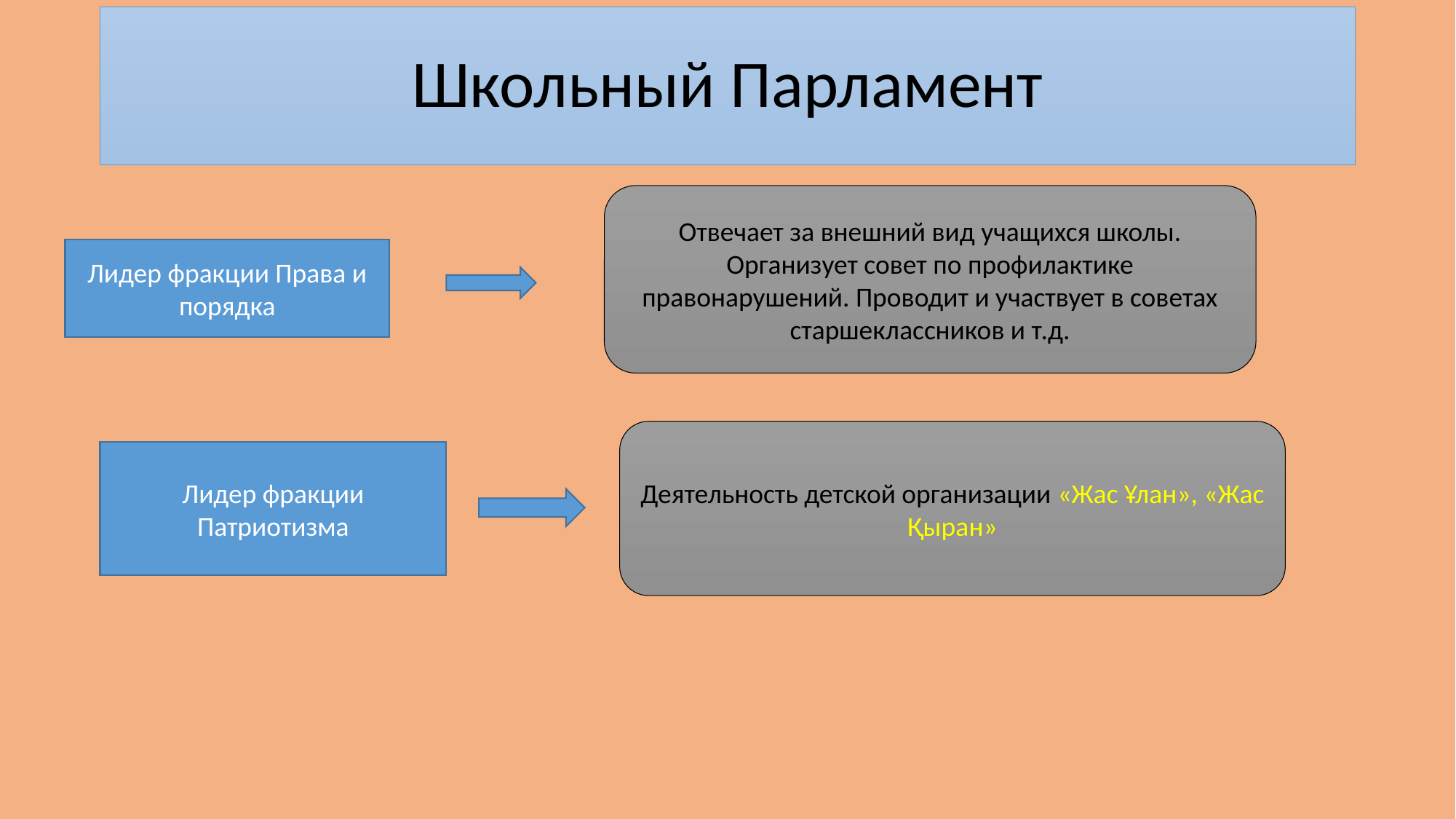

# Школьный Парламент
Отвечает за внешний вид учащихся школы. Организует совет по профилактике правонарушений. Проводит и участвует в советах старшеклассников и т.д.
Лидер фракции Права и порядка

Деятельность детской организации «Жас Ұлан», «Жас Қыран»
Лидер фракции Патриотизма